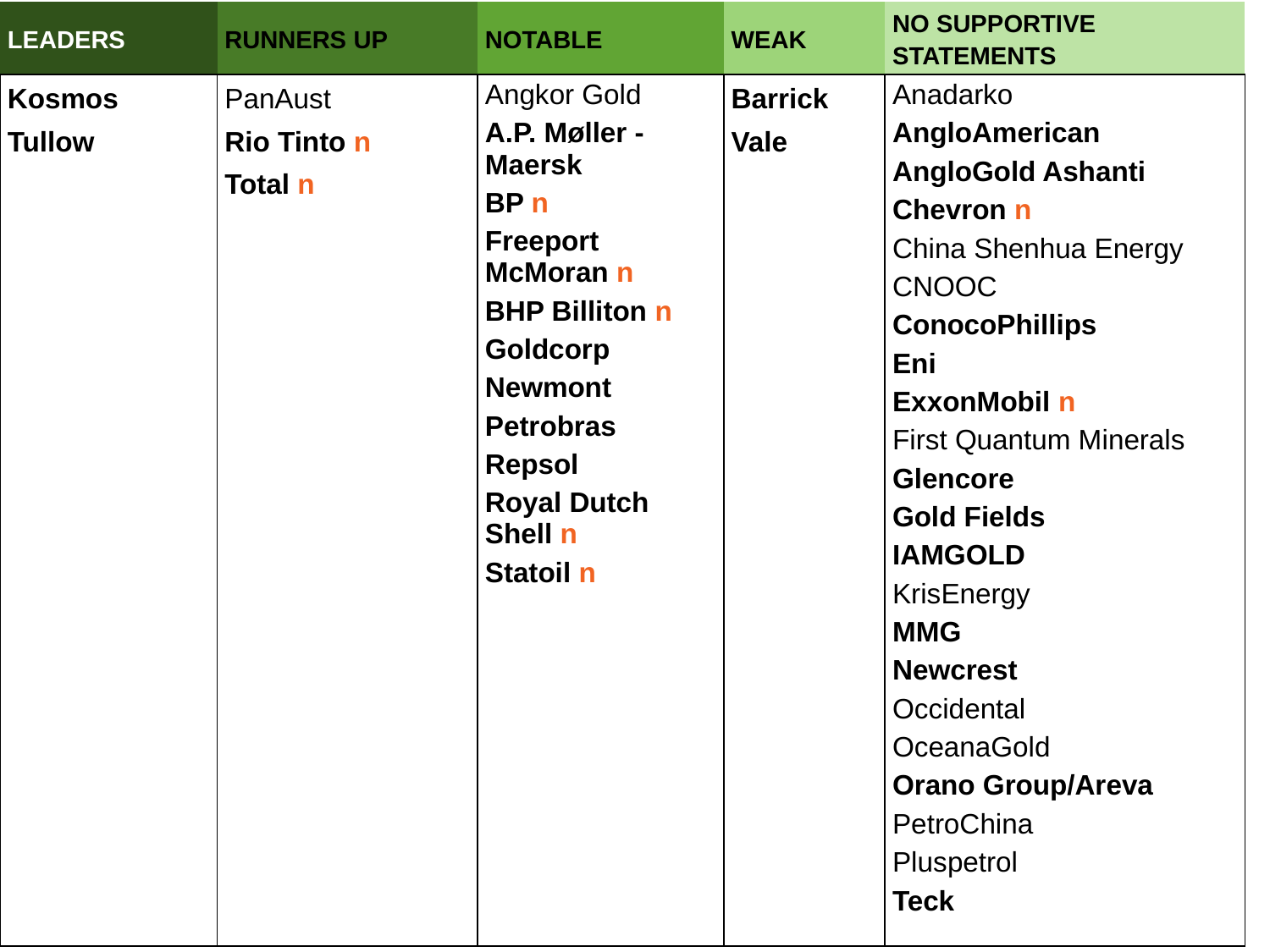

| LEADERS | RUNNERS UP | NOTABLE | WEAK | NO SUPPORTIVE STATEMENTS |
| --- | --- | --- | --- | --- |
| Kosmos Tullow | PanAust Rio Tinto n Total n | Angkor Gold A.P. Møller - Maersk BP n Freeport McMoran n BHP Billiton n Goldcorp Newmont Petrobras Repsol Royal Dutch Shell n Statoil n | Barrick Vale | Anadarko AngloAmerican AngloGold Ashanti Chevron n China Shenhua Energy CNOOC ConocoPhillips Eni ExxonMobil n First Quantum Minerals Glencore Gold Fields IAMGOLD KrisEnergy MMG Newcrest Occidental OceanaGold Orano Group/Areva PetroChina Pluspetrol Teck |